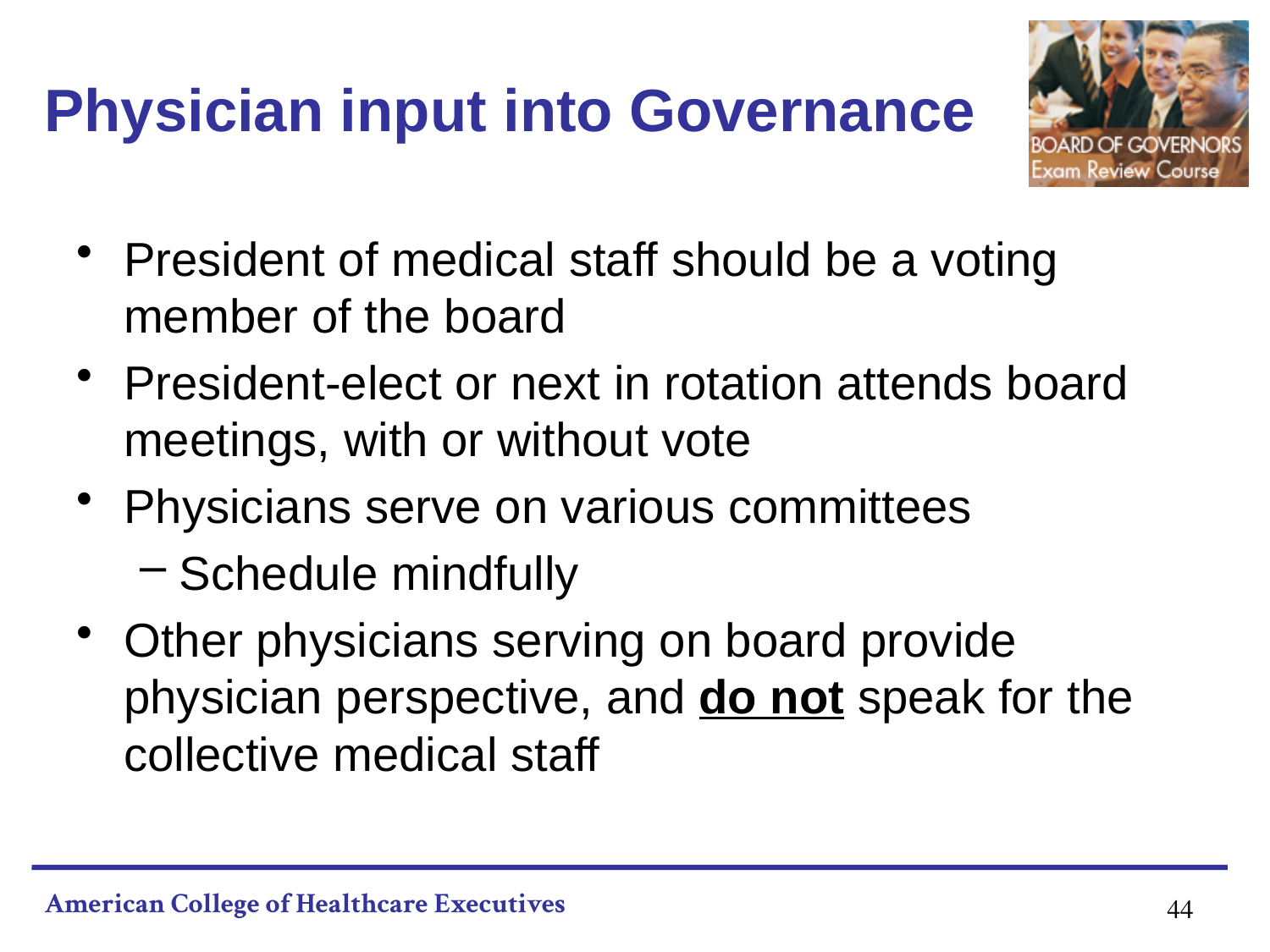

# Physician input into Governance
President of medical staff should be a voting member of the board
President-elect or next in rotation attends board meetings, with or without vote
Physicians serve on various committees
Schedule mindfully
Other physicians serving on board provide physician perspective, and do not speak for the collective medical staff
44